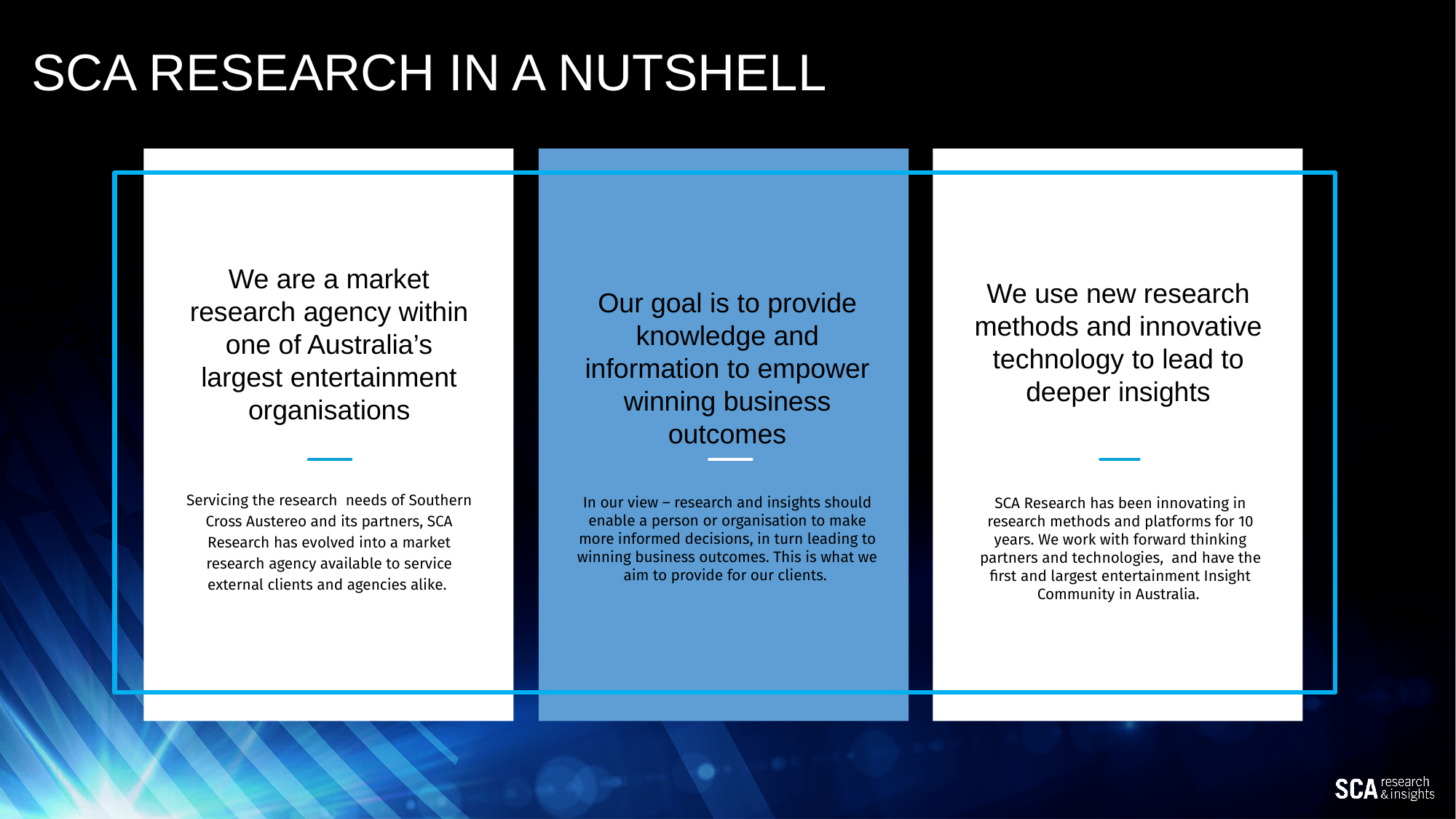

# SCA Research in a nutshell

We are a market research agency within one of Australia’s largest entertainment organisations
Servicing the research  needs of Southern Cross Austereo and its partners, SCA Research has evolved into a market research agency available to service external clients and agencies alike.

We use new research methods and innovative technology to lead to deeper insights
SCA Research has been innovating in research methods and platforms for 10 years. We work with forward thinking partners and technologies,  and have the first and largest entertainment Insight Community in Australia.
Our goal is to provide knowledge and information to empower winning business outcomes
In our view – research and insights should enable a person or organisation to make more informed decisions, in turn leading to winning business outcomes. This is what we aim to provide for our clients.